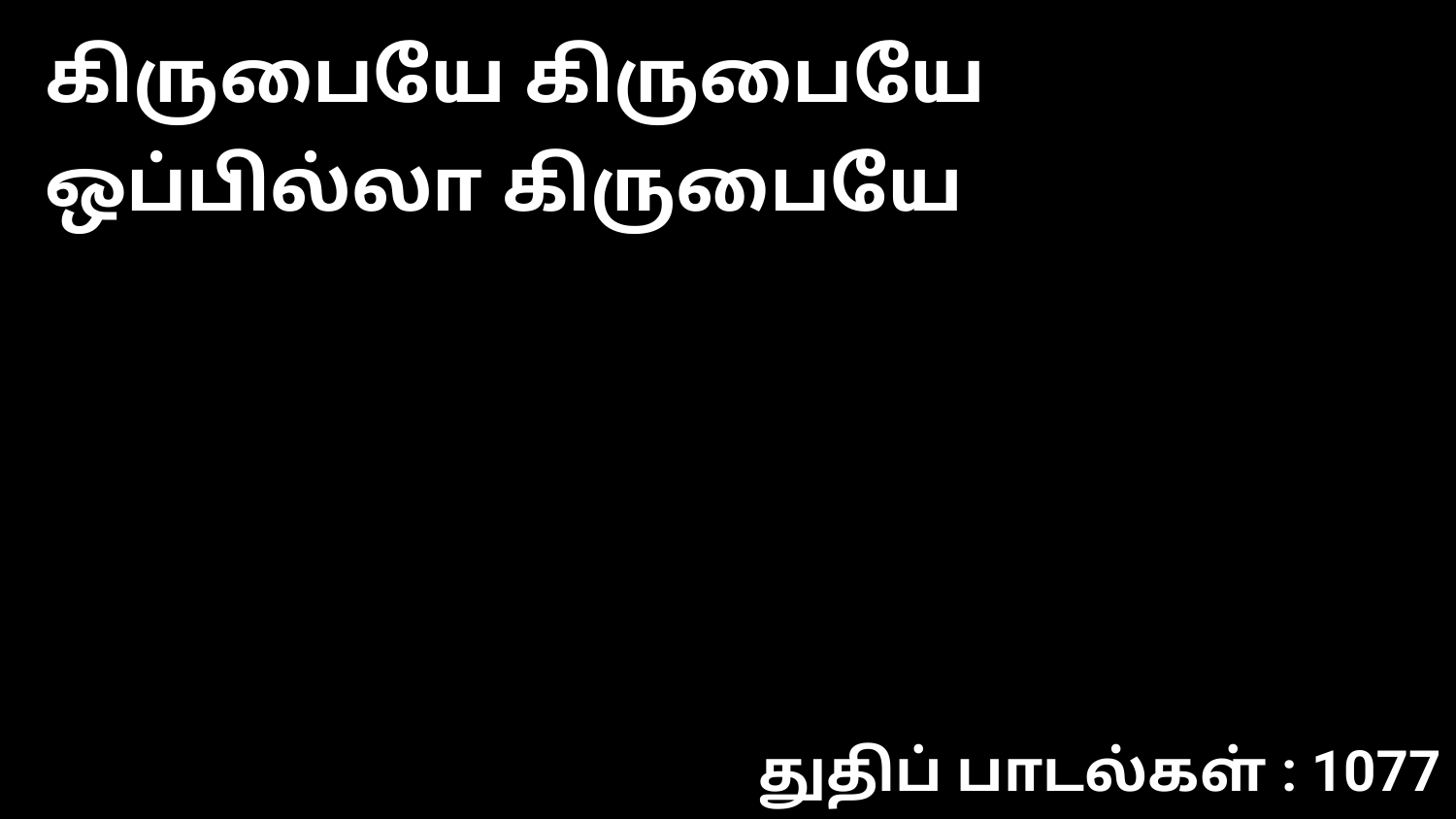

கிருபையே கிருபையே ஒப்பில்லா கிருபையே
துதிப் பாடல்கள் : 1077